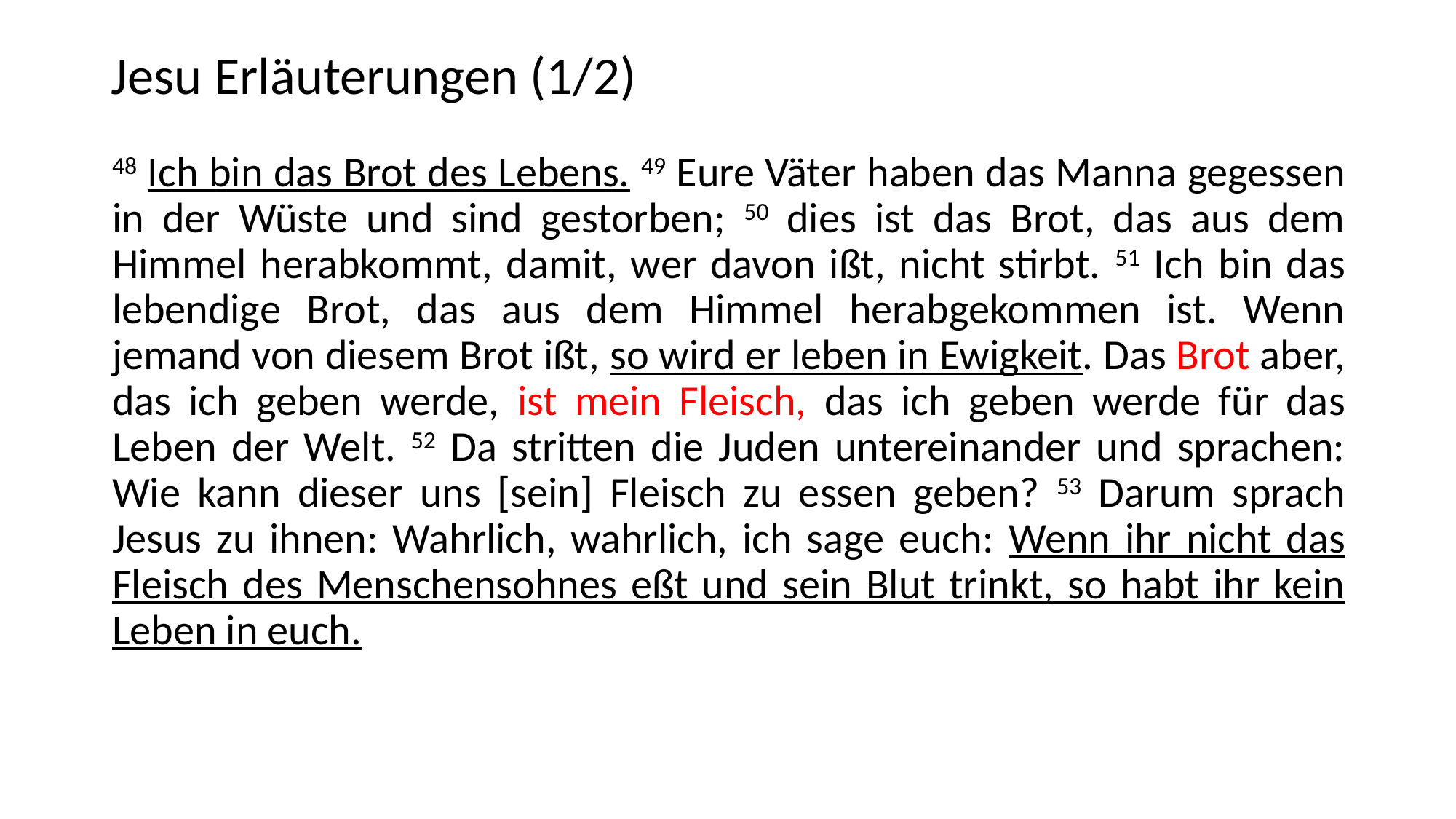

# Jesu Erläuterungen (1/2)
48 Ich bin das Brot des Lebens. 49 Eure Väter haben das Manna gegessen in der Wüste und sind gestorben; 50 dies ist das Brot, das aus dem Himmel herabkommt, damit, wer davon ißt, nicht stirbt. 51 Ich bin das lebendige Brot, das aus dem Himmel herabgekommen ist. Wenn jemand von diesem Brot ißt, so wird er leben in Ewigkeit. Das Brot aber, das ich geben werde, ist mein Fleisch, das ich geben werde für das Leben der Welt. 52 Da stritten die Juden untereinander und sprachen: Wie kann dieser uns [sein] Fleisch zu essen geben? 53 Darum sprach Jesus zu ihnen: Wahrlich, wahrlich, ich sage euch: Wenn ihr nicht das Fleisch des Menschensohnes eßt und sein Blut trinkt, so habt ihr kein Leben in euch.